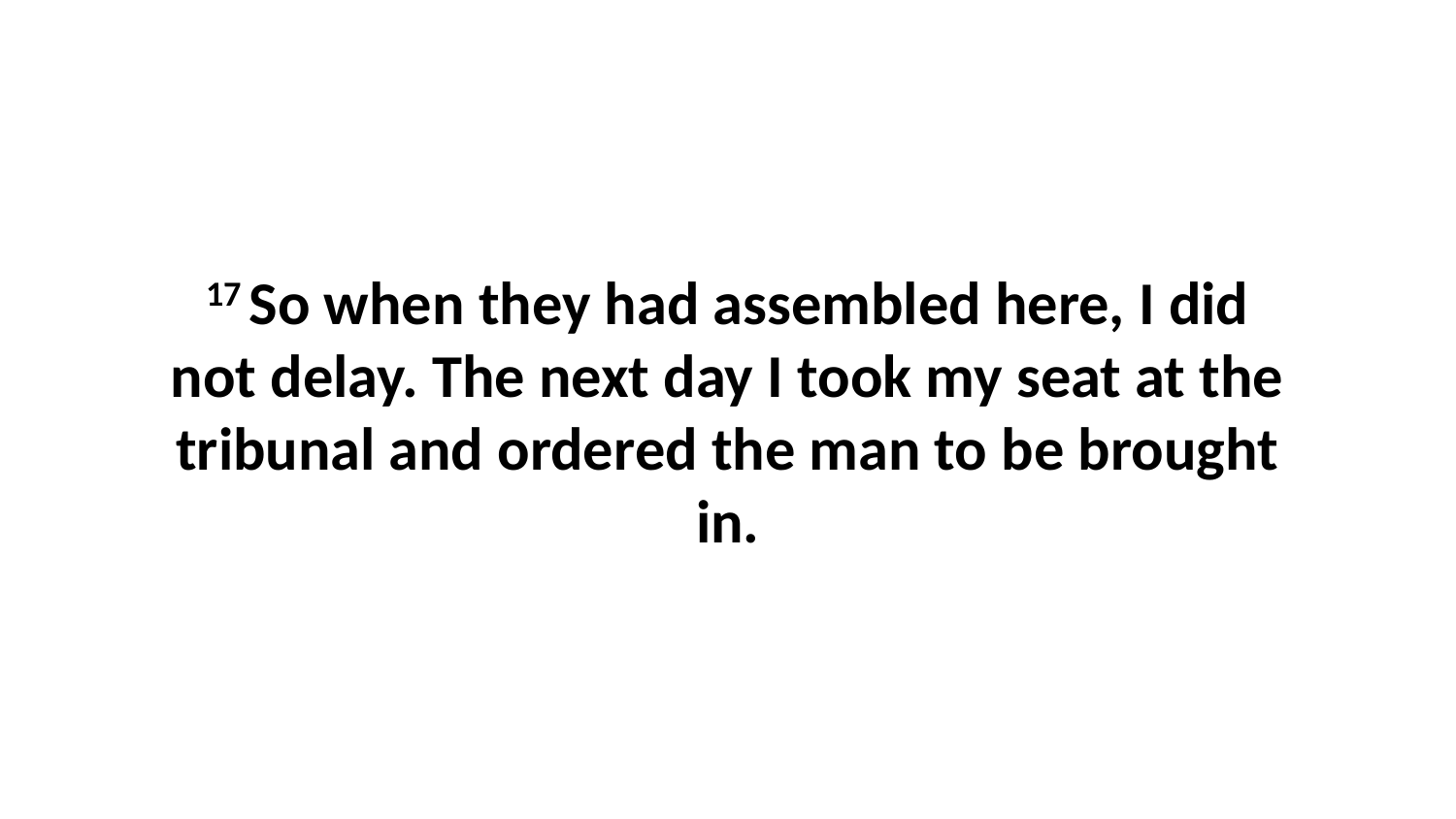

17 So when they had assembled here, I did not delay. The next day I took my seat at the tribunal and ordered the man to be brought in.